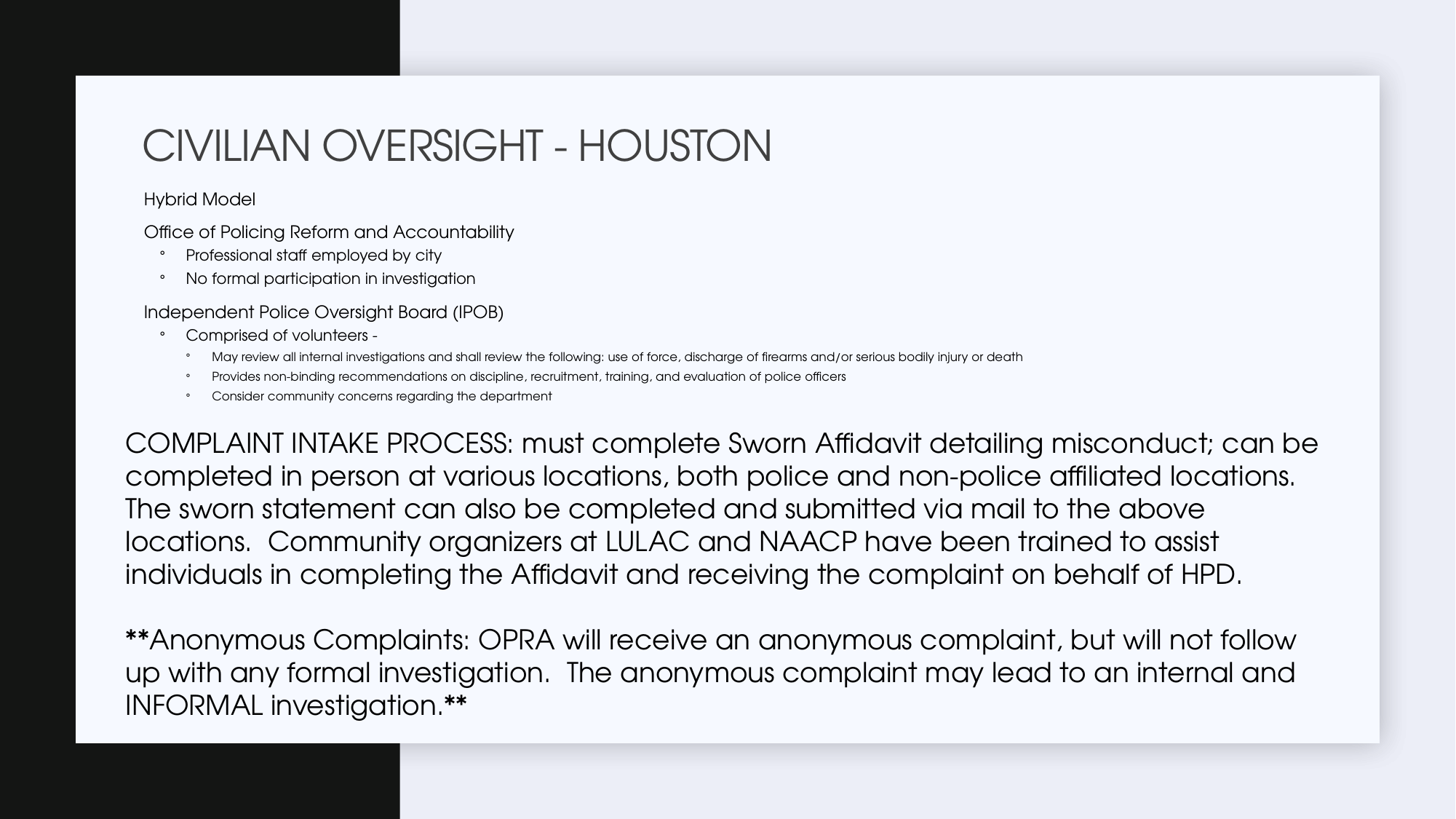

# Civilian oversight - houston
Hybrid Model
Office of Policing Reform and Accountability
Professional staff employed by city
No formal participation in investigation
Independent Police Oversight Board (IPOB)
Comprised of volunteers -
May review all internal investigations and shall review the following: use of force, discharge of firearms and/or serious bodily injury or death
Provides non-binding recommendations on discipline, recruitment, training, and evaluation of police officers
Consider community concerns regarding the department
COMPLAINT INTAKE PROCESS: must complete Sworn Affidavit detailing misconduct; can be completed in person at various locations, both police and non-police affiliated locations.  The sworn statement can also be completed and submitted via mail to the above locations.  Community organizers at LULAC and NAACP have been trained to assist individuals in completing the Affidavit and receiving the complaint on behalf of HPD.

**Anonymous Complaints: OPRA will receive an anonymous complaint, but will not follow up with any formal investigation.  The anonymous complaint may lead to an internal and INFORMAL investigation.**